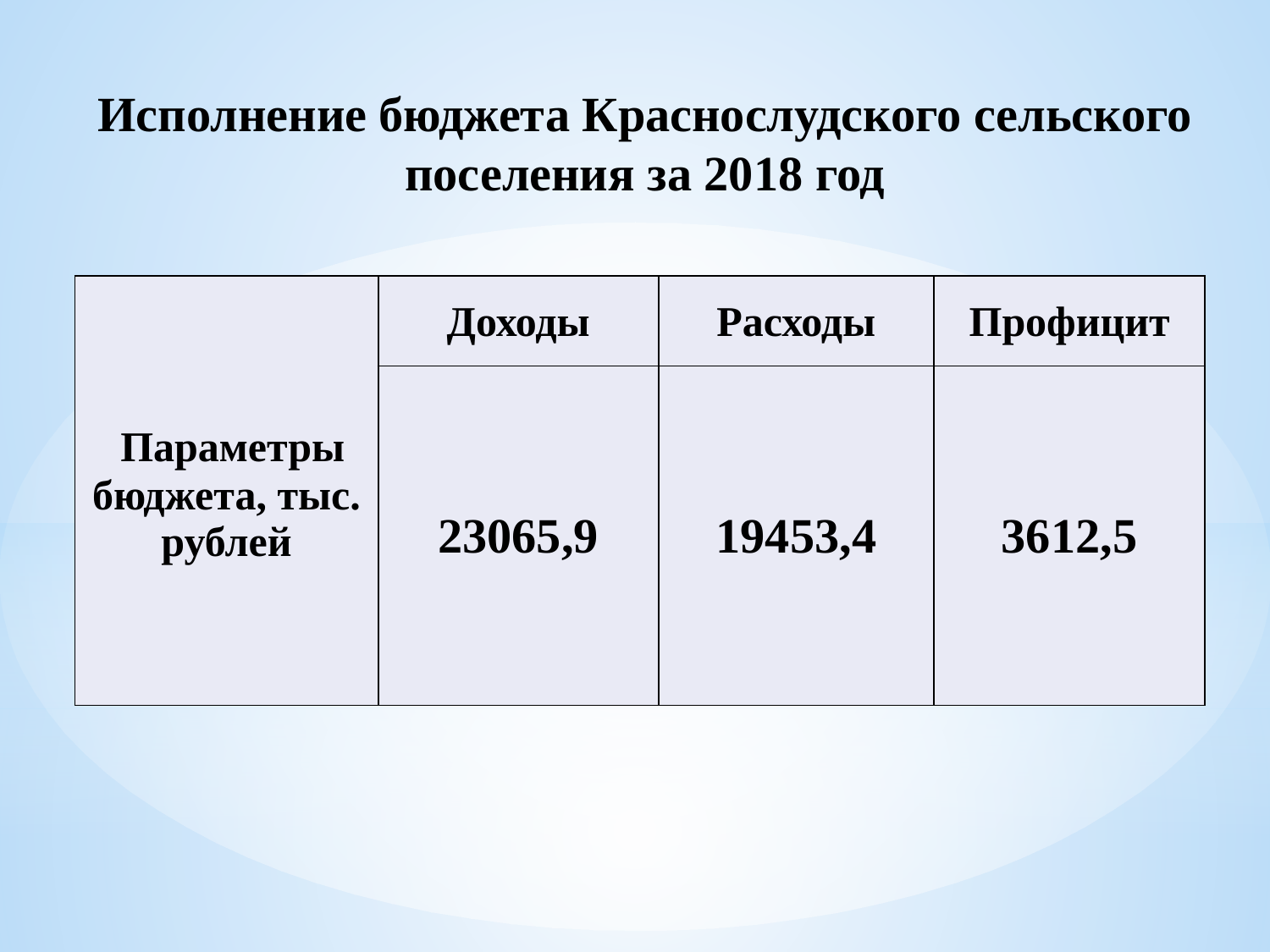

# Исполнение бюджета Краснослудского сельского поселения за 2018 год
| Параметры бюджета, тыс. рублей | Доходы | Расходы | Профицит |
| --- | --- | --- | --- |
|  | 23065,9 | 19453,4 | 3612,5 |